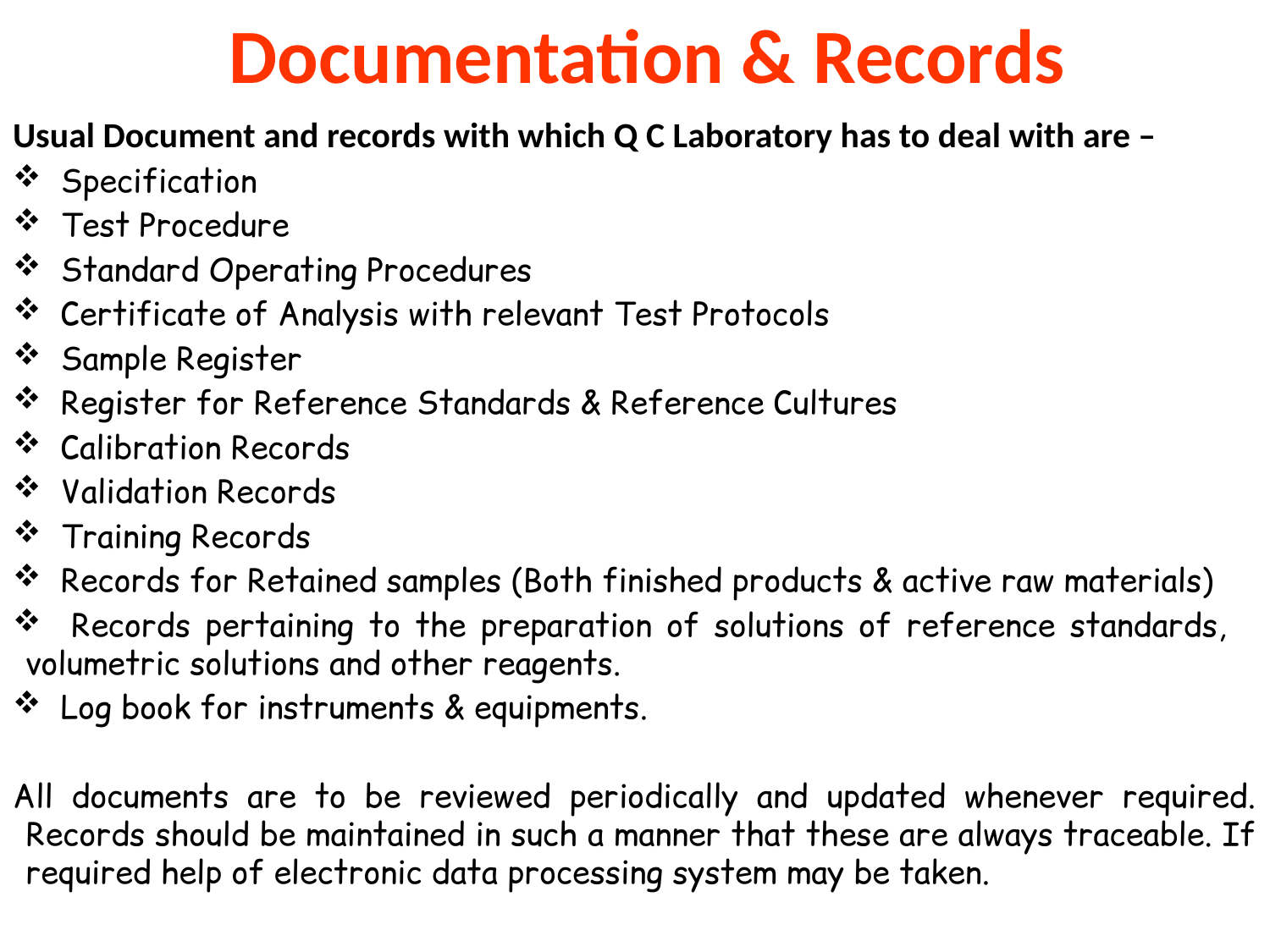

# Documentation & Records
Usual Document and records with which Q C Laboratory has to deal with are –
  Specification
  Test Procedure
  Standard Operating Procedures
  Certificate of Analysis with relevant Test Protocols
  Sample Register
  Register for Reference Standards & Reference Cultures
  Calibration Records
  Validation Records
  Training Records
  Records for Retained samples (Both finished products & active raw materials)
  Records pertaining to the preparation of solutions of reference standards,   volumetric solutions and other reagents.
  Log book for instruments & equipments.

All documents are to be reviewed periodically and updated whenever required. Records should be maintained in such a manner that these are always traceable. If required help of electronic data processing system may be taken.